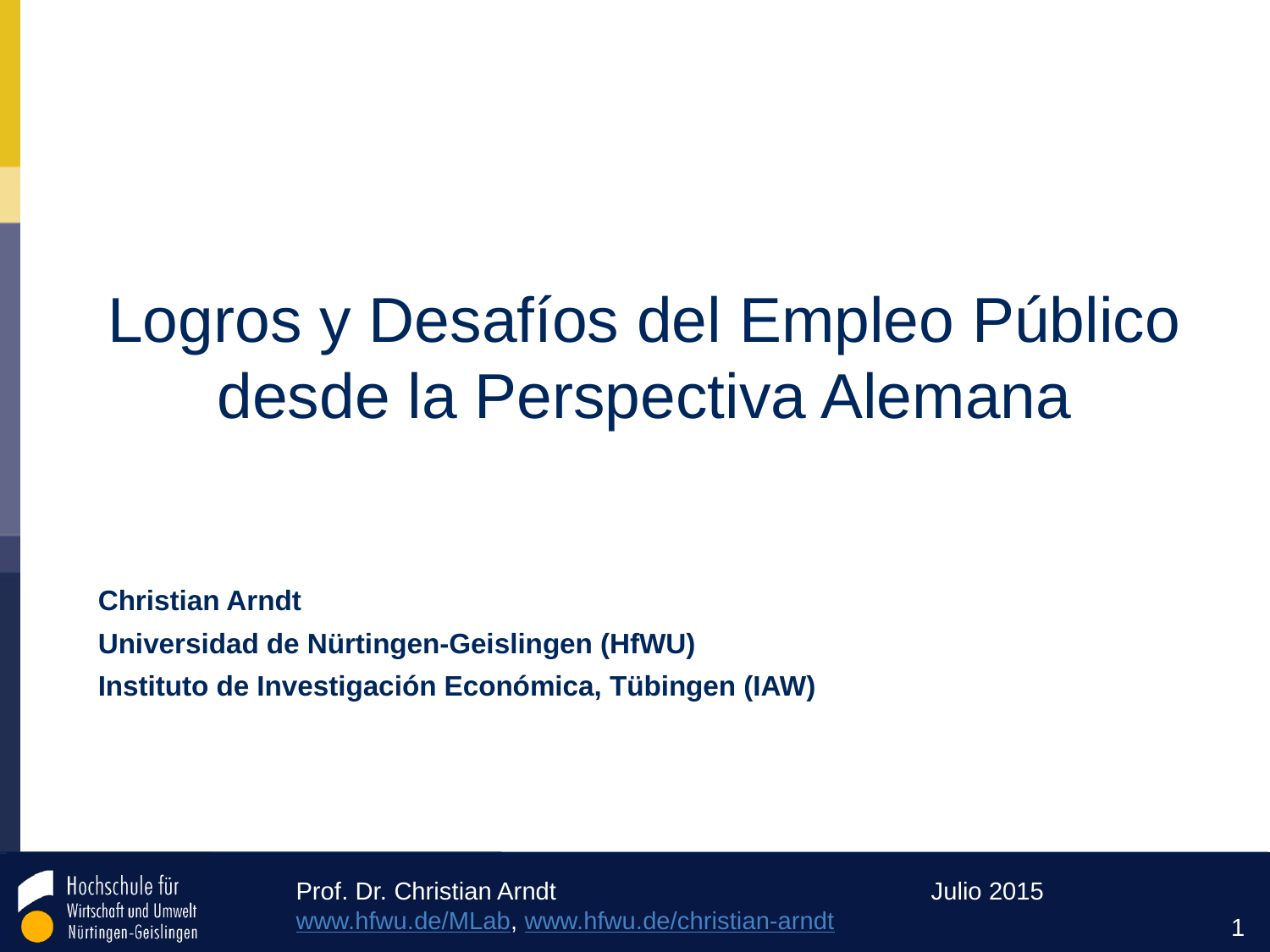

# Logros y Desafíos del Empleo Público desde la Perspectiva Alemana

Christian Arndt
Universidad de Nürtingen-Geislingen (HfWU)
Instituto de Investigación Económica, Tübingen (IAW)
1